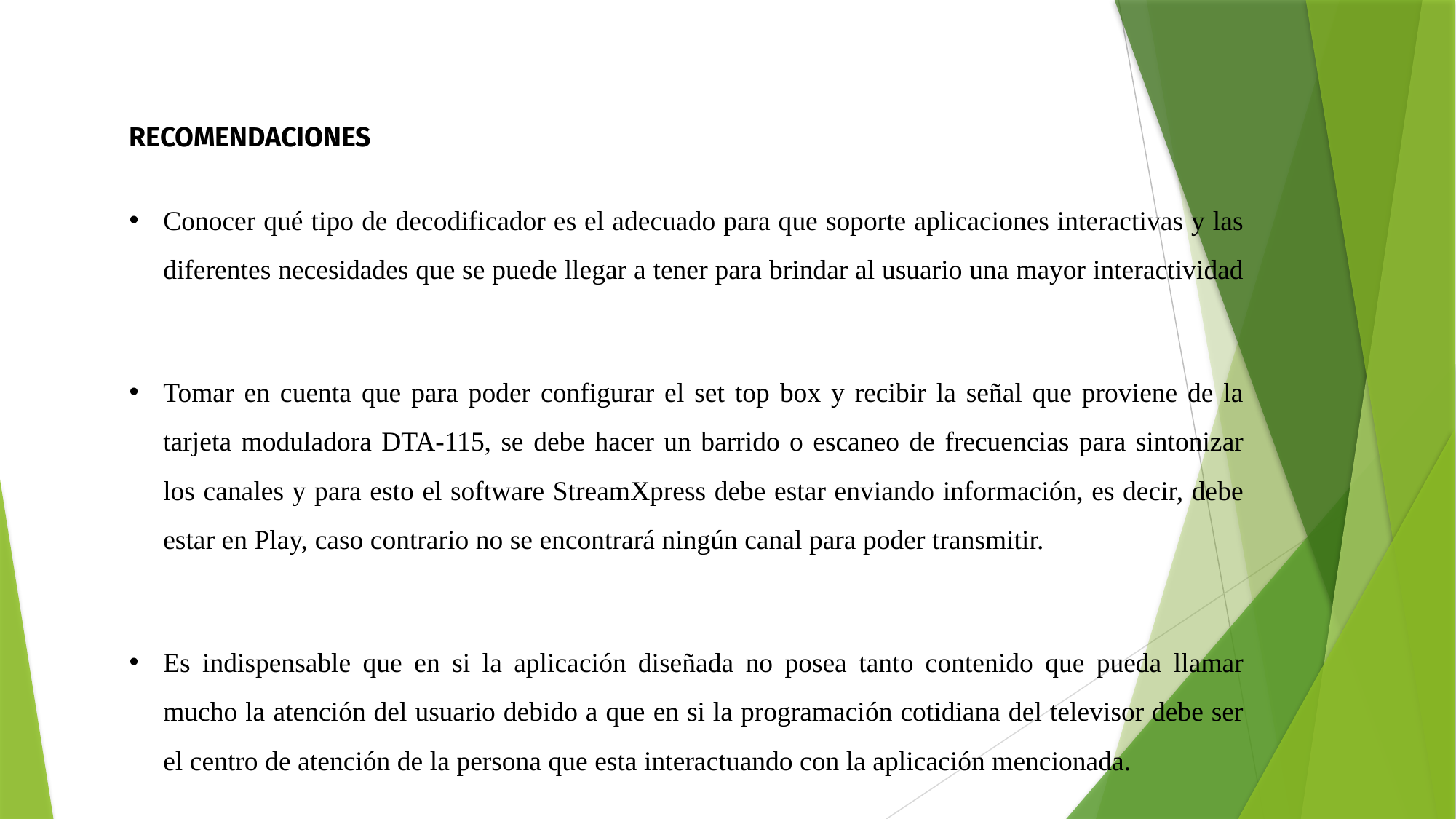

RECOMENDACIONES
Conocer qué tipo de decodificador es el adecuado para que soporte aplicaciones interactivas y las diferentes necesidades que se puede llegar a tener para brindar al usuario una mayor interactividad

Tomar en cuenta que para poder configurar el set top box y recibir la señal que proviene de la tarjeta moduladora DTA-115, se debe hacer un barrido o escaneo de frecuencias para sintonizar los canales y para esto el software StreamXpress debe estar enviando información, es decir, debe estar en Play, caso contrario no se encontrará ningún canal para poder transmitir.

Es indispensable que en si la aplicación diseñada no posea tanto contenido que pueda llamar mucho la atención del usuario debido a que en si la programación cotidiana del televisor debe ser el centro de atención de la persona que esta interactuando con la aplicación mencionada.